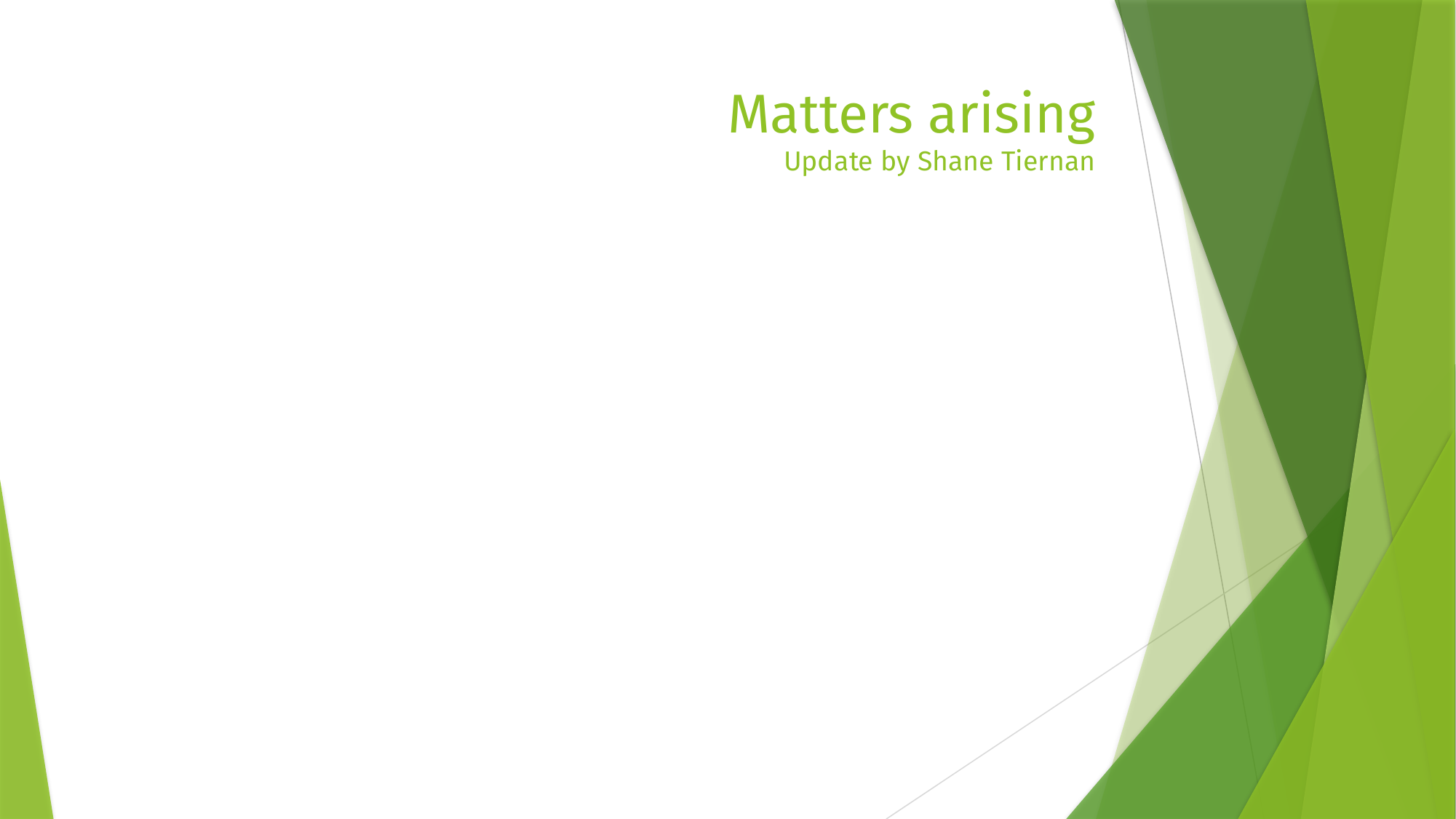

# Matters arising Update by Shane Tiernan